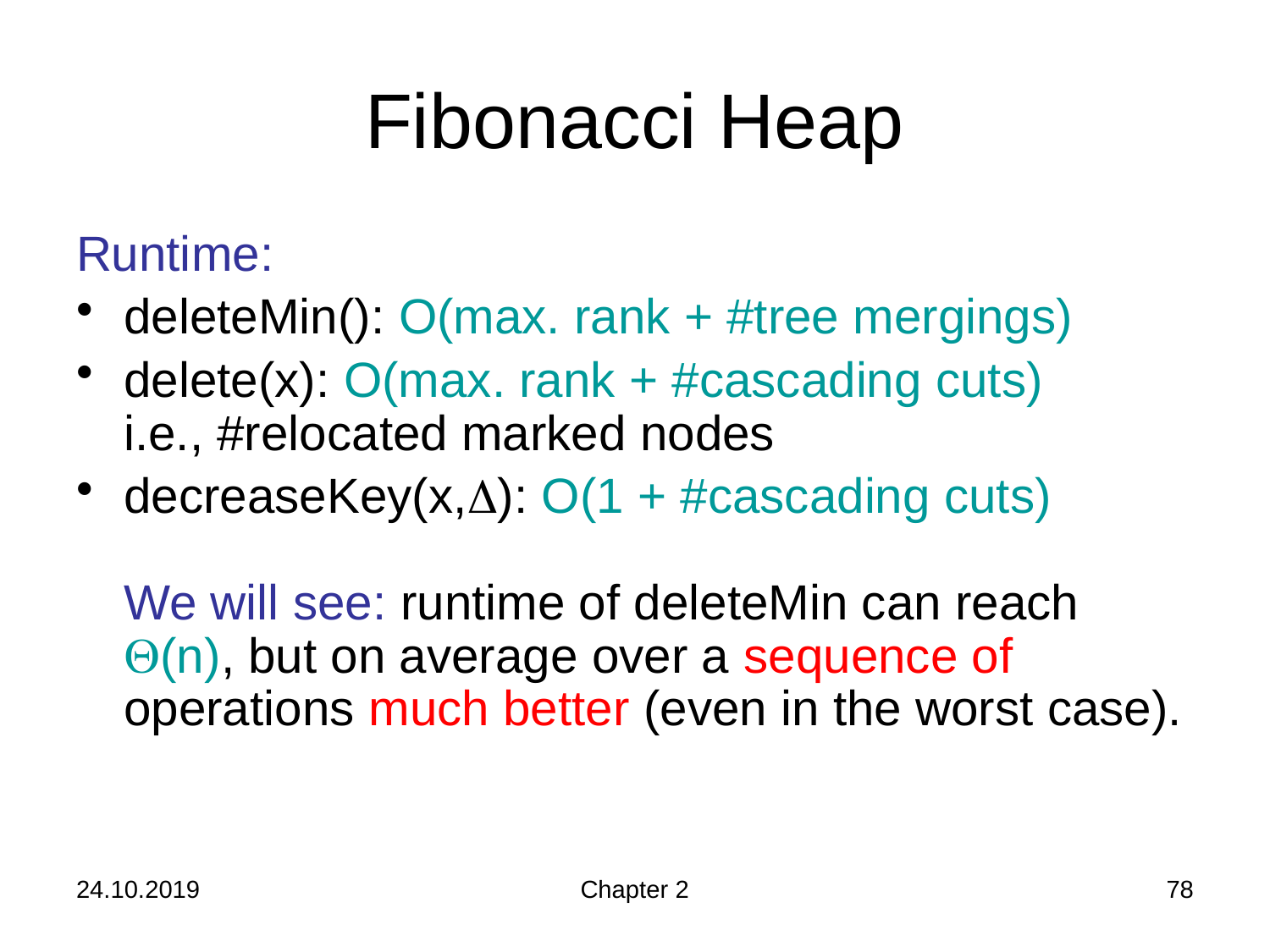

# Fibonacci Heap
Runtime:
deleteMin(): O(max. rank + #tree mergings)
delete(x): O(max. rank + #cascading cuts)
i.e., #relocated marked nodes
decreaseKey(x,Δ): O(1 + #cascading cuts)
We will see: runtime of deleteMin can reach Θ(n), but on average over a sequence of operations much better (even in the worst case).
24.10.2019
Chapter 2
78